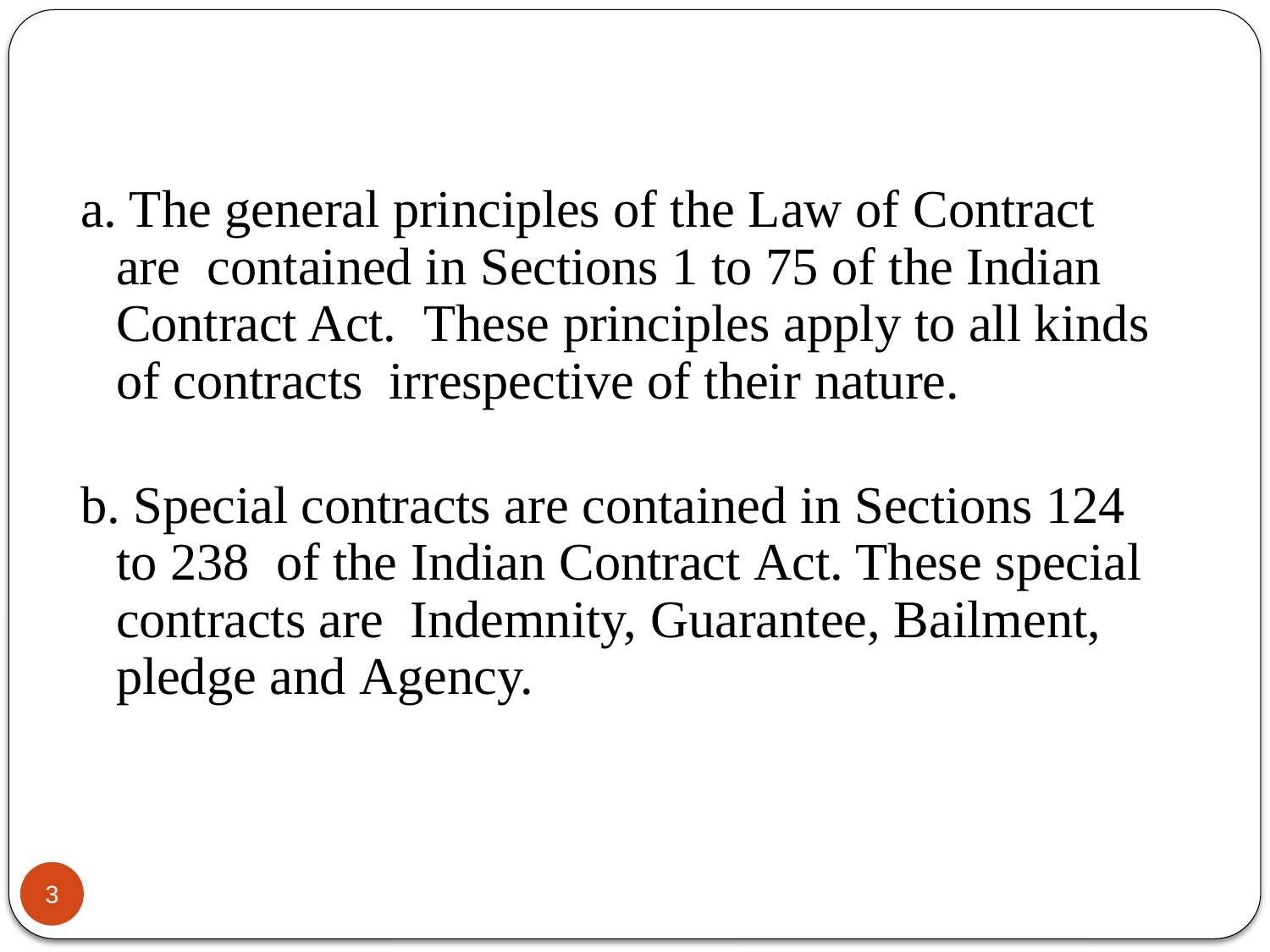

a. The general principles of the Law of Contract are  contained in Sections 1 to 75 of the Indian Contract Act.  These principles apply to all kinds of contracts  irrespective of their nature.

b. Special contracts are contained in Sections 124 to 238  of the Indian Contract Act. These special contracts are  Indemnity, Guarantee, Bailment, pledge and Agency.

3